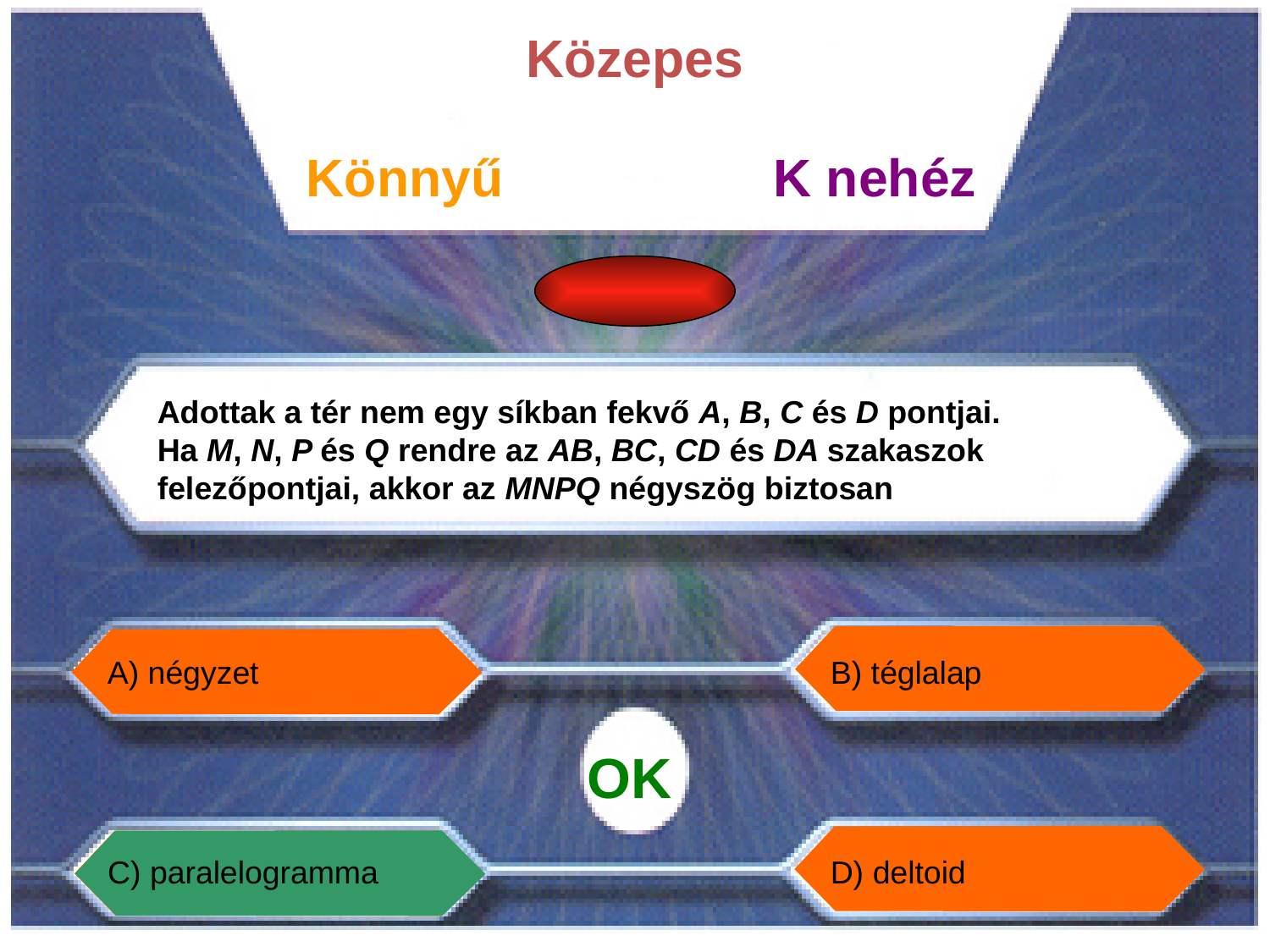

Közepes
Könnyű
K nehéz

Adottak a tér nem egy síkban fekvő A, B, C és D pontjai.
Ha M, N, P és Q rendre az AB, BC, CD és DA szakaszok felezőpontjai, akkor az MNPQ négyszög biztosan

A) négyzet
B) téglalap
OK

C) paralelogramma
D) deltoid